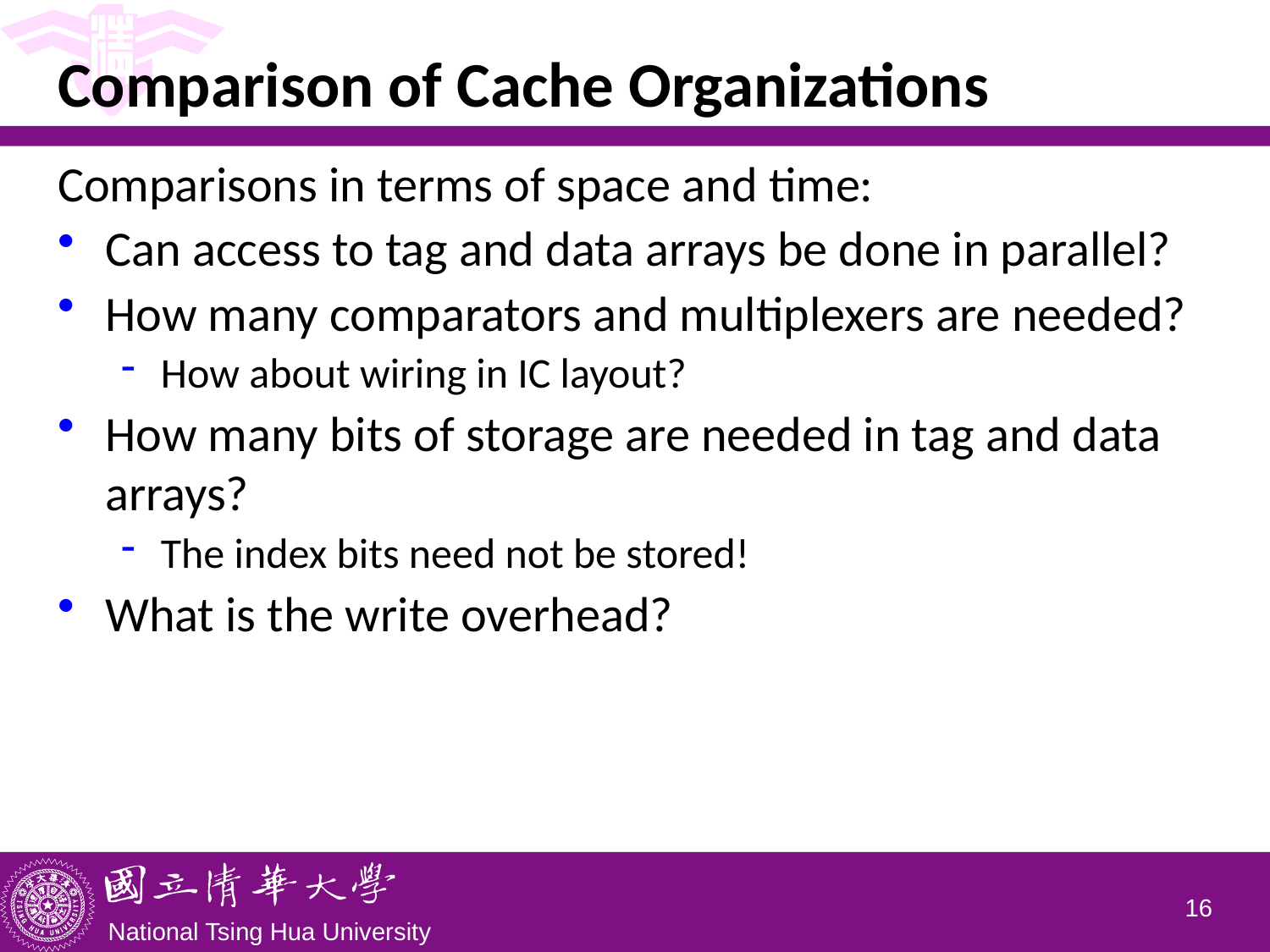

# Comparison of Cache Organizations
Comparisons in terms of space and time:
Can access to tag and data arrays be done in parallel?
How many comparators and multiplexers are needed?
How about wiring in IC layout?
How many bits of storage are needed in tag and data arrays?
The index bits need not be stored!
What is the write overhead?

16